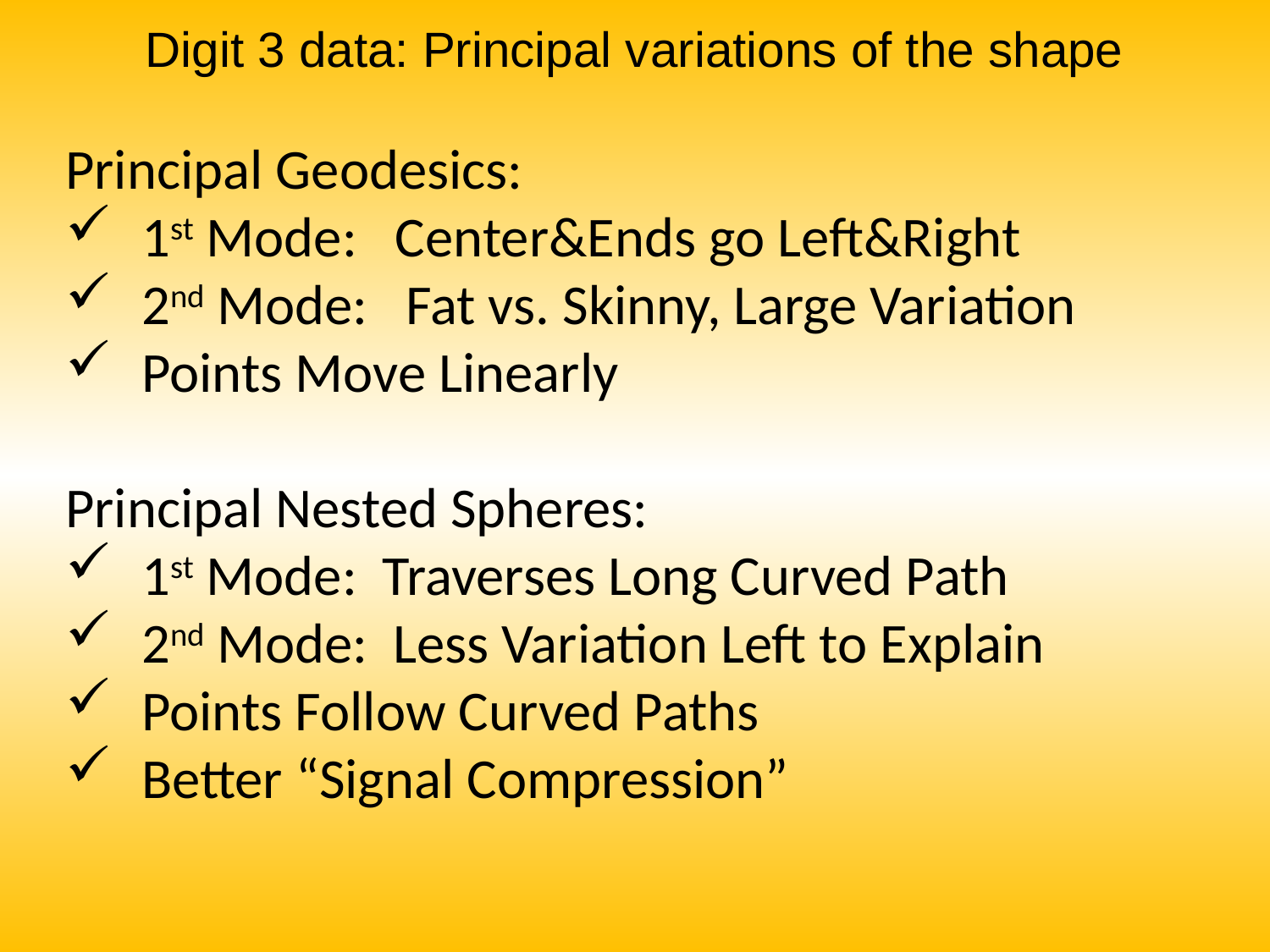

# Digit 3 data: Principal variations of the shape
Principal Geodesics:
 1st Mode:   Center&Ends go Left&Right
 2nd Mode:   Fat vs. Skinny, Large Variation
 Points Move Linearly

Principal Nested Spheres:
 1st Mode:  Traverses Long Curved Path
 2nd Mode:  Less Variation Left to Explain
 Points Follow Curved Paths
 Better “Signal Compression”